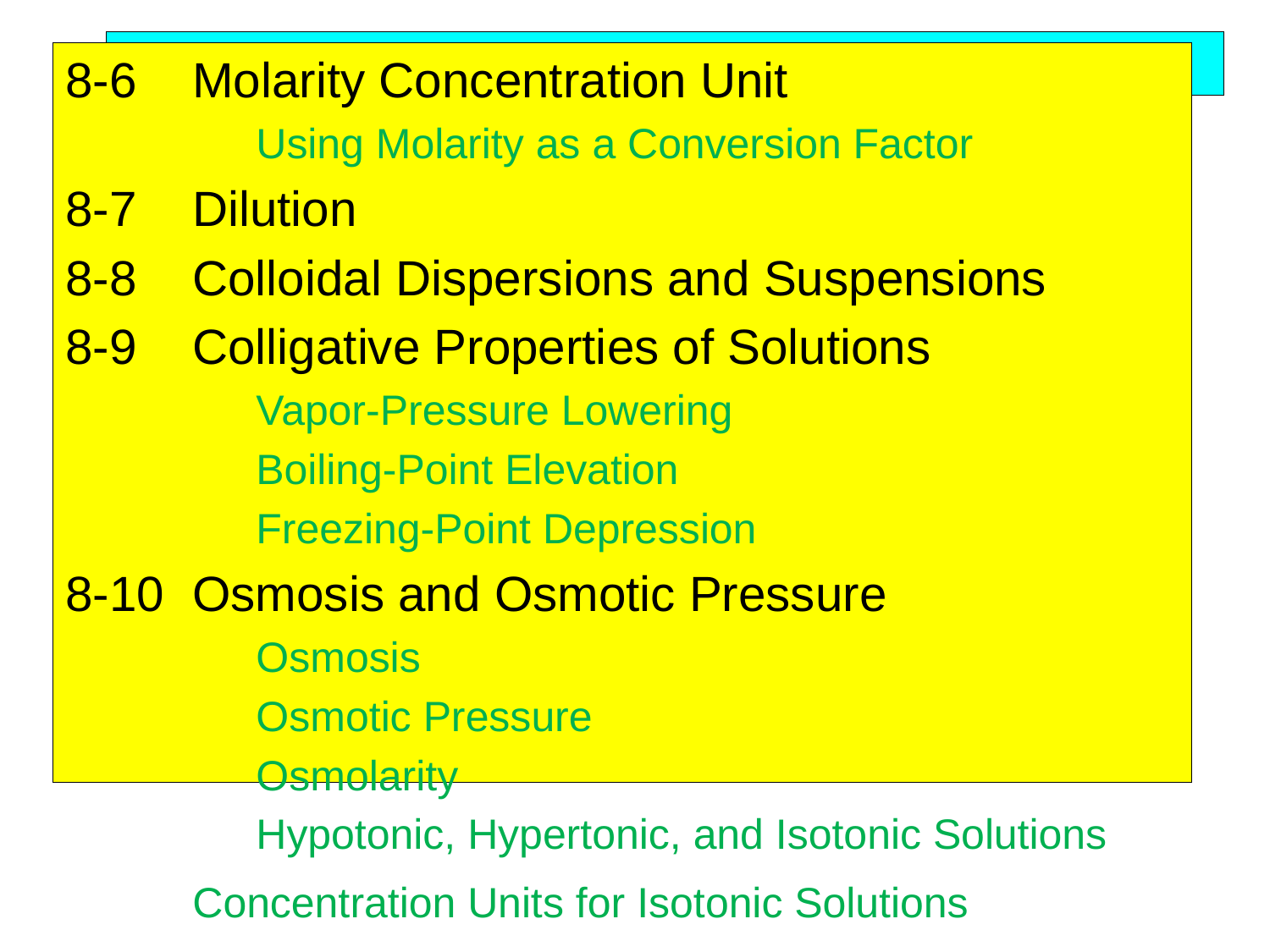

Chapter 8. Solutions.
8-6	Molarity Concentration Unit
	Using Molarity as a Conversion Factor
8-7	Dilution
8-8	Colloidal Dispersions and Suspensions
8-9	Colligative Properties of Solutions
	Vapor-Pressure Lowering
	Boiling-Point Elevation
	Freezing-Point Depression
8-10	Osmosis and Osmotic Pressure
	Osmosis
	Osmotic Pressure
	Osmolarity
	Hypotonic, Hypertonic, and Isotonic Solutions
	Concentration Units for Isotonic Solutions